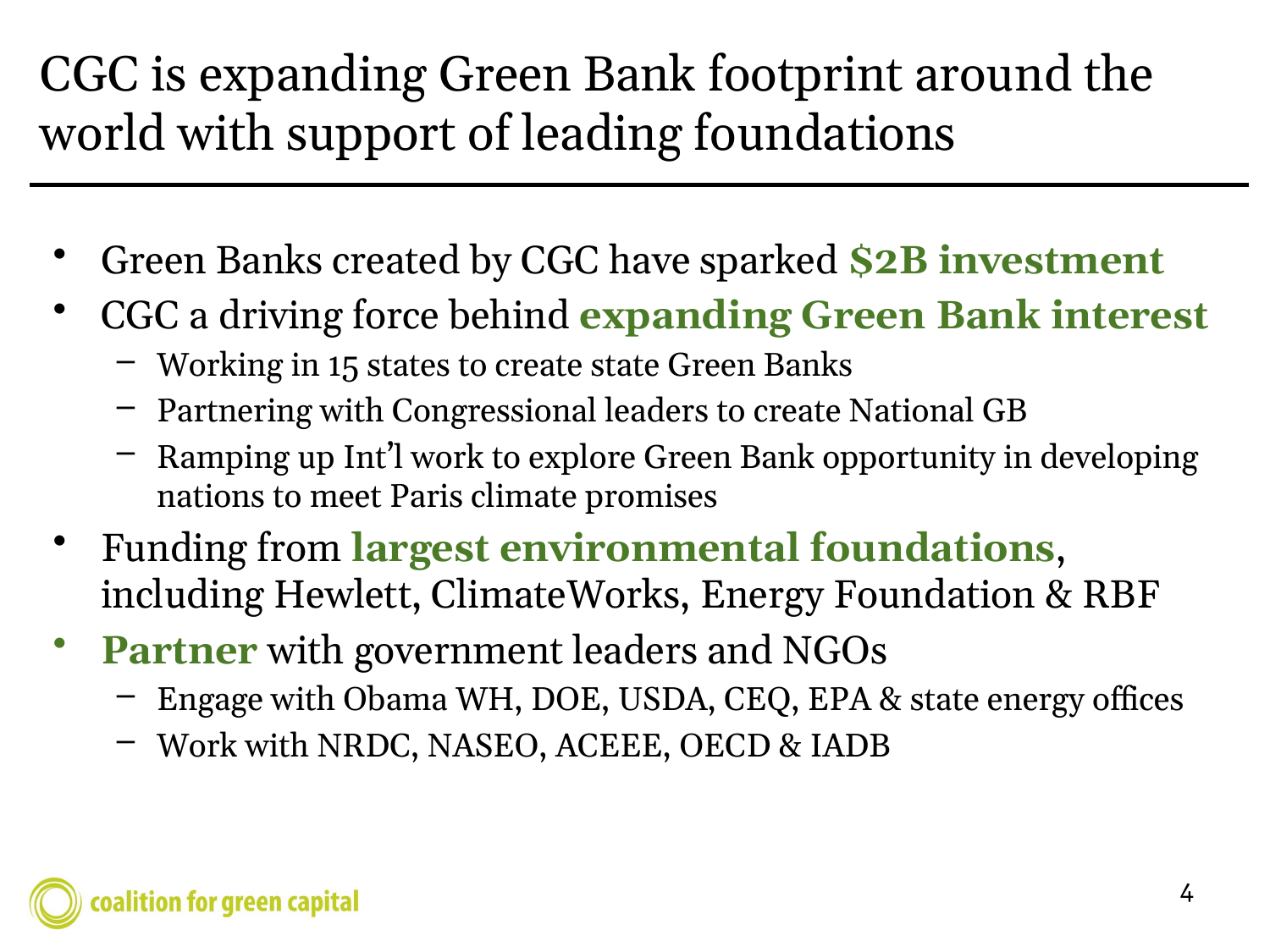

# CGC is expanding Green Bank footprint around the world with support of leading foundations
Green Banks created by CGC have sparked $2B investment
CGC a driving force behind expanding Green Bank interest
Working in 15 states to create state Green Banks
Partnering with Congressional leaders to create National GB
Ramping up Int’l work to explore Green Bank opportunity in developing nations to meet Paris climate promises
Funding from largest environmental foundations, including Hewlett, ClimateWorks, Energy Foundation & RBF
Partner with government leaders and NGOs
Engage with Obama WH, DOE, USDA, CEQ, EPA & state energy offices
Work with NRDC, NASEO, ACEEE, OECD & IADB
4